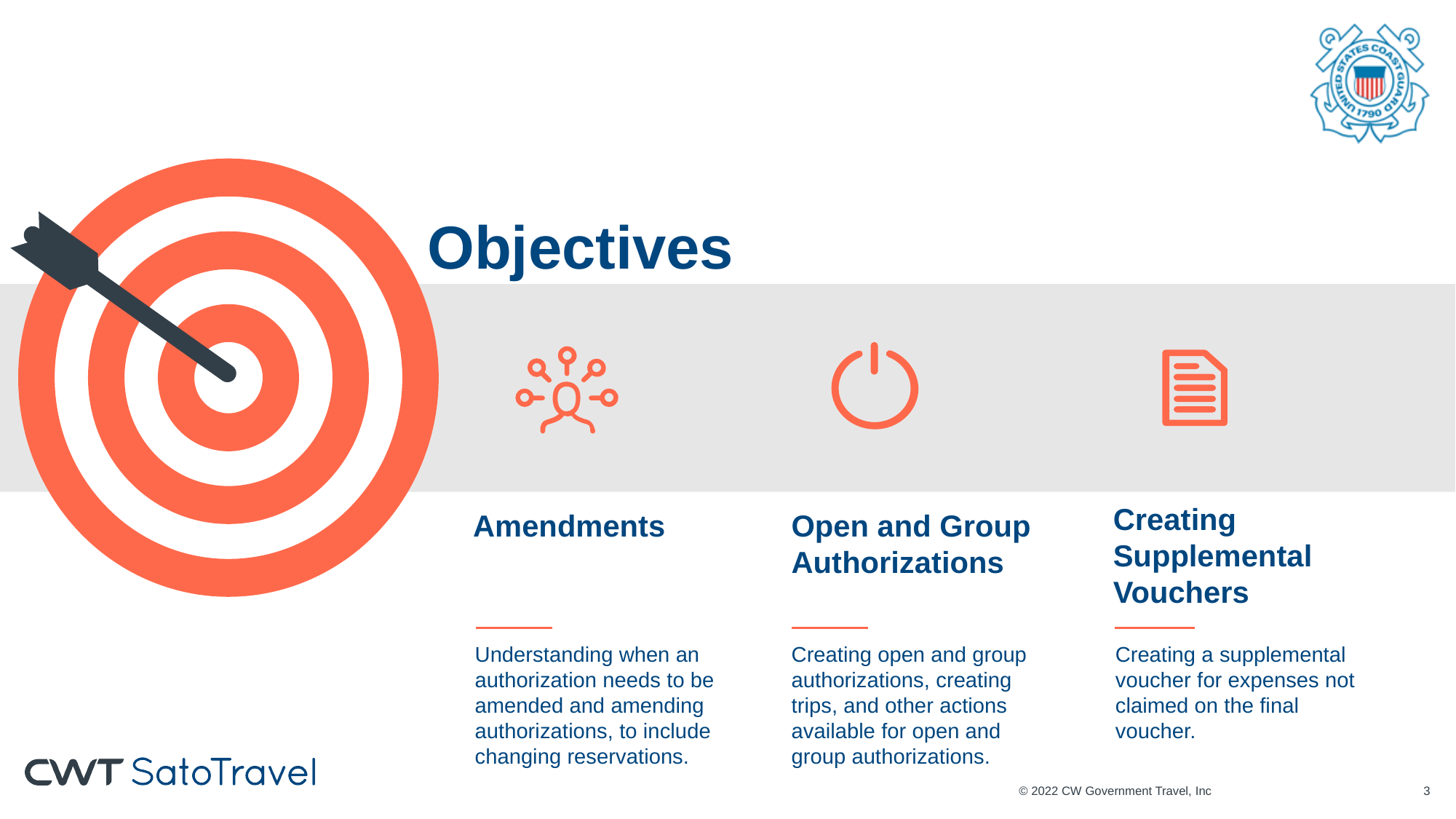

Objectives

Creating
Supplemental Vouchers
Creating a supplemental voucher for expenses not claimed on the final voucher.
Amendments
Understanding when an authorization needs to be amended and amending authorizations, to include changing reservations.
Open and Group Authorizations
Creating open and group authorizations, creating trips, and other actions available for open and group authorizations.
© 2022 CW Government Travel, Inc
3